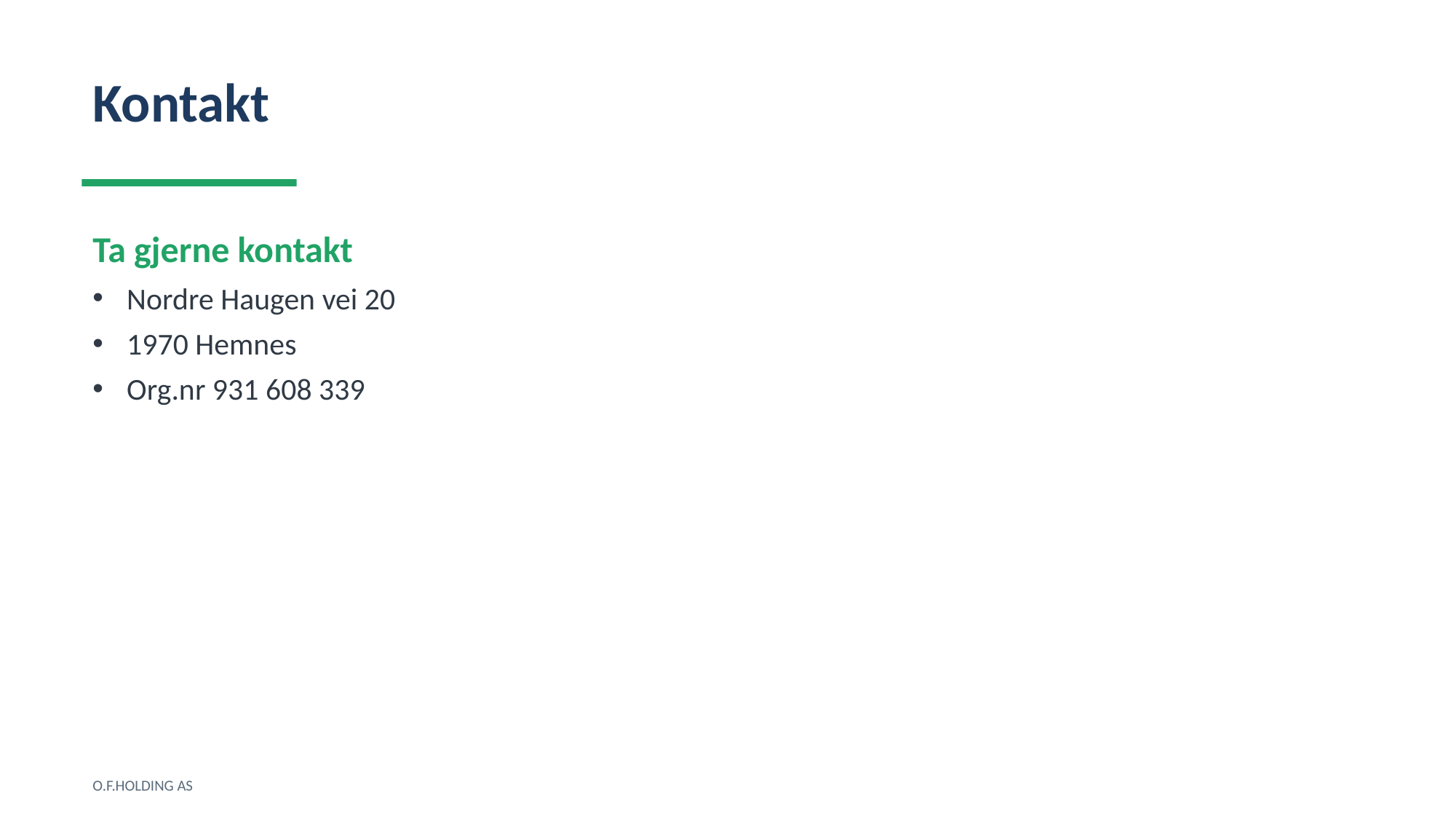

Kontakt

Ta gjerne kontakt
Nordre Haugen vei 20
1970 Hemnes
Org.nr 931 608 339
O.F.HOLDING AS